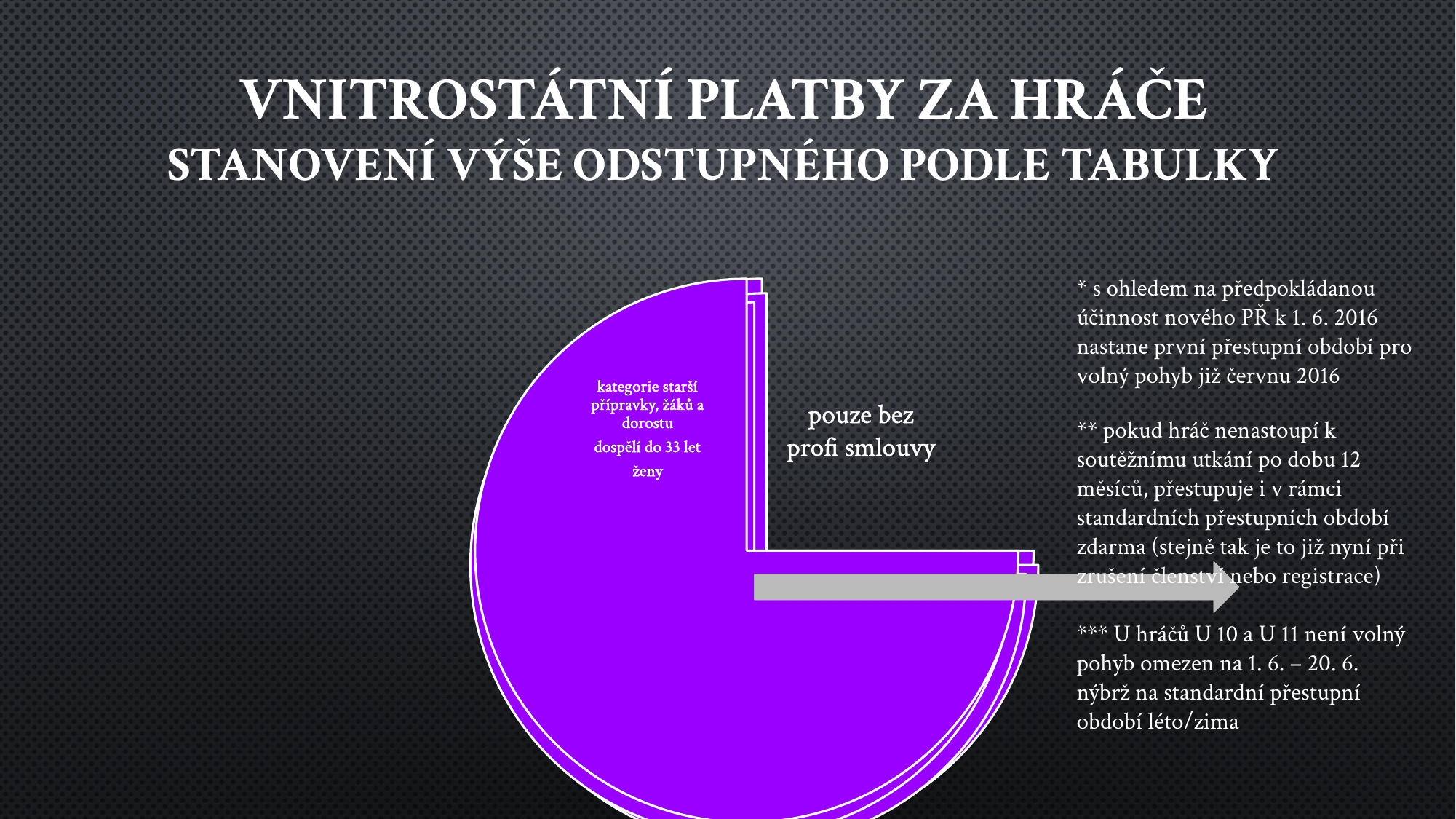

VNITROSTÁTNÍ PLATBY ZA HRÁČE
stanovení výše odstupného podle tabulky
pouze bez profi smlouvy
kategorie starší přípravky, žáků a dorostu
dospělí do 33 let
ženy
1. 6. – 20. 6.***
uhrazení odstupného není předpokladem pro provedení přestupu hráče
princip
3 pohybů/2 startů
* s ohledem na předpokládanou účinnost nového PŘ k 1. 6. 2016 nastane první přestupní období pro volný pohyb již červnu 2016
** pokud hráč nenastoupí k soutěžnímu utkání po dobu 12 měsíců, přestupuje i v rámci standardních přestupních období zdarma (stejně tak je to již nyní při zrušení členství nebo registrace)
*** U hráčů U 10 a U 11 není volný pohyb omezen na 1. 6. – 20. 6. nýbrž na standardní přestupní období léto/zima